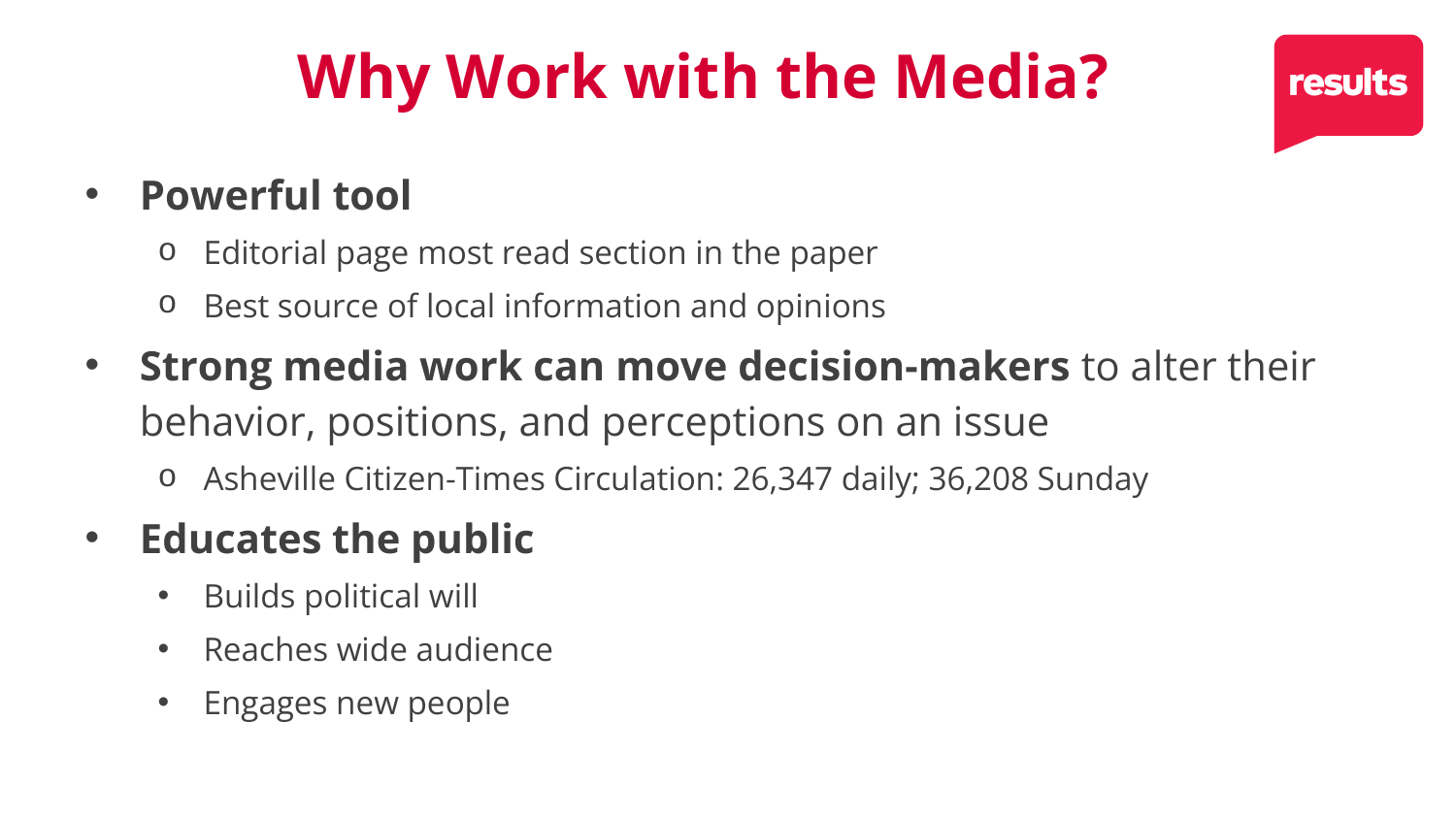

6
# Why Work with the Media?
Powerful tool
Editorial page most read section in the paper
Best source of local information and opinions
Strong media work can move decision-makers to alter their behavior, positions, and perceptions on an issue
Asheville Citizen-Times Circulation: 26,347 daily; 36,208 Sunday
Educates the public
Builds political will
Reaches wide audience
Engages new people